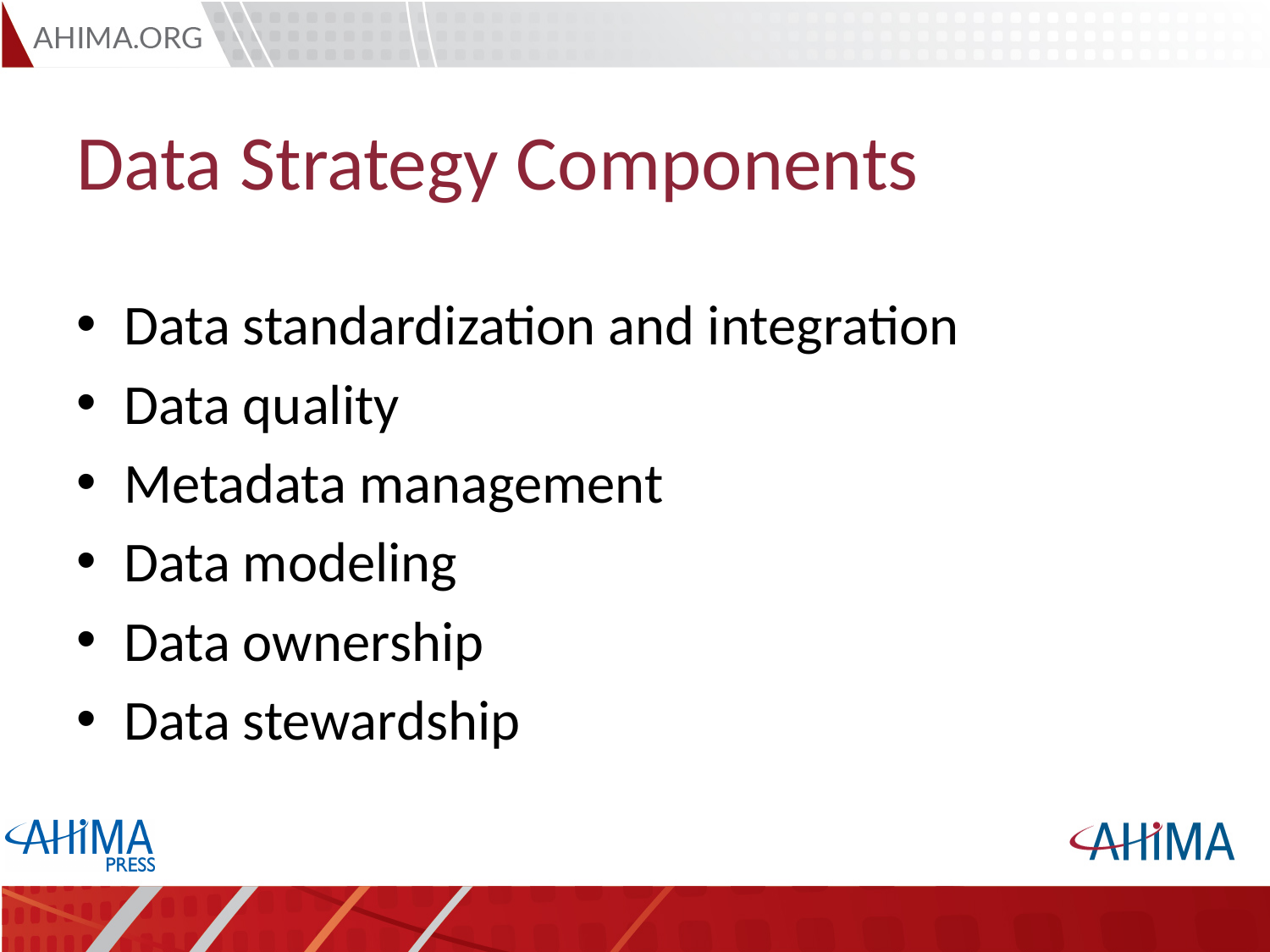

# Data Strategy Components
Data standardization and integration
Data quality
Metadata management
Data modeling
Data ownership
Data stewardship